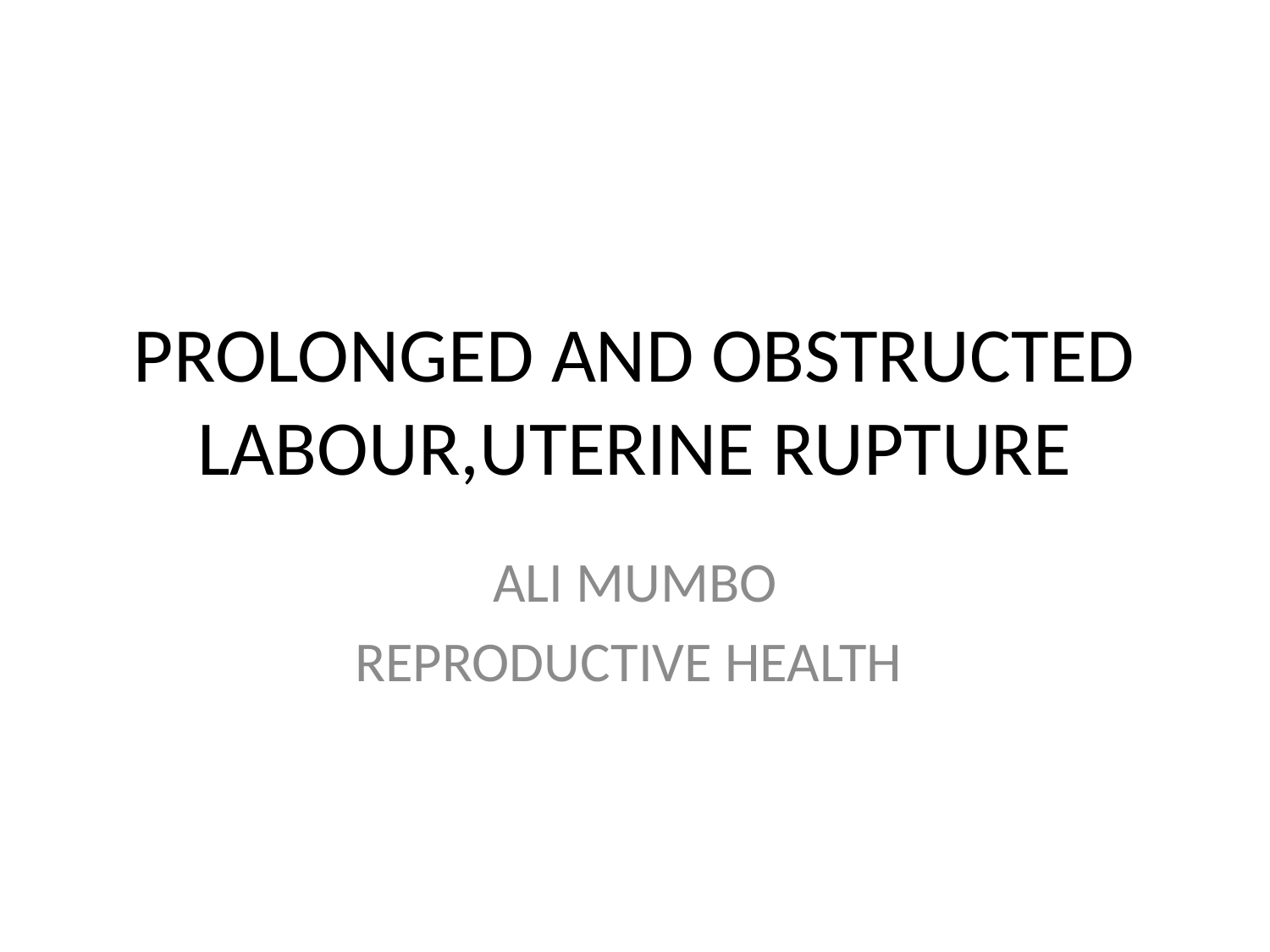

# PROLONGED AND OBSTRUCTED LABOUR,UTERINE RUPTURE
ALI MUMBO
REPRODUCTIVE HEALTH